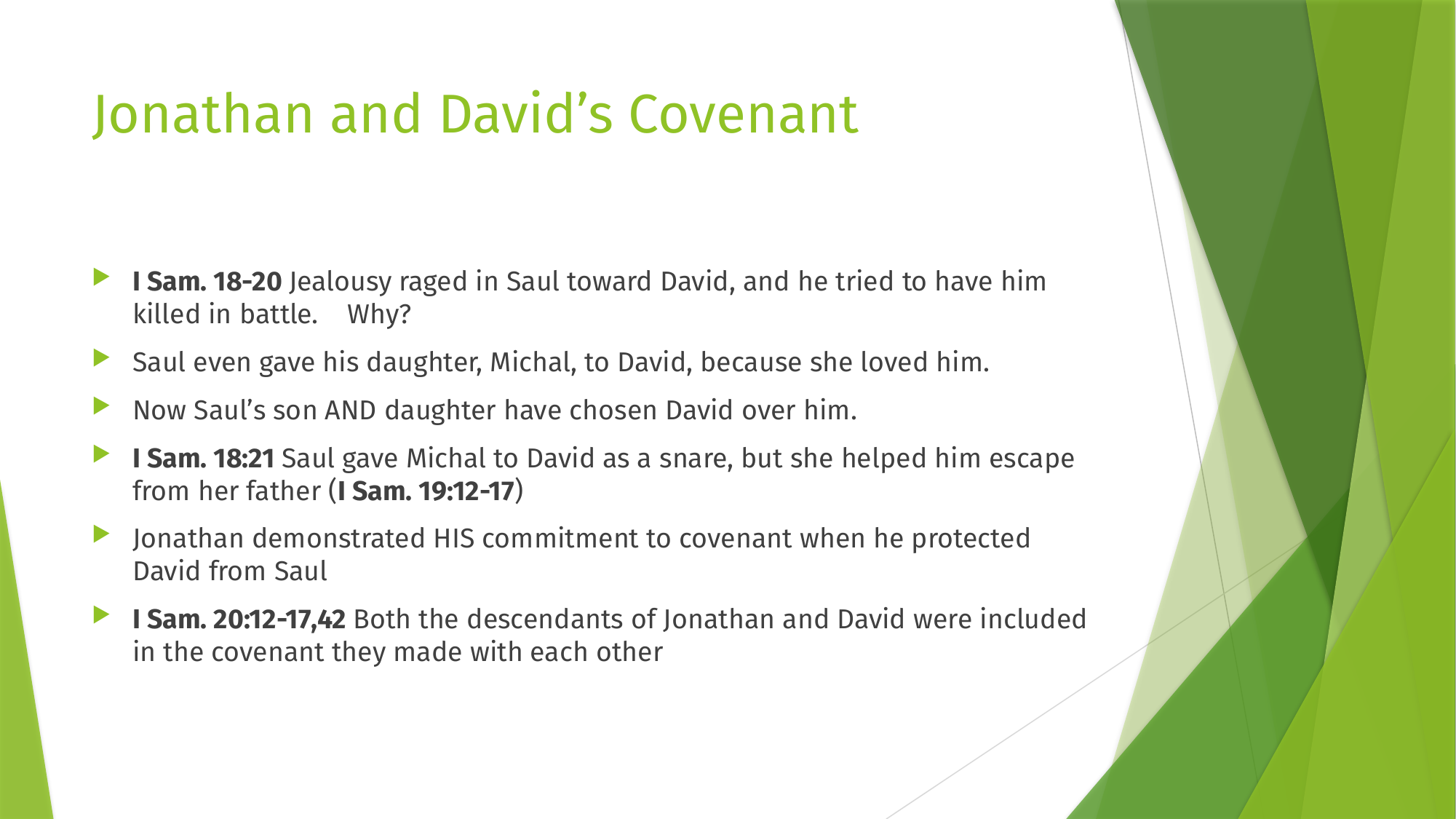

# Jonathan and David’s Covenant
I Sam. 18-20 Jealousy raged in Saul toward David, and he tried to have him killed in battle.    Why?
Saul even gave his daughter, Michal, to David, because she loved him.
Now Saul’s son AND daughter have chosen David over him.
I Sam. 18:21 Saul gave Michal to David as a snare, but she helped him escape from her father (I Sam. 19:12-17)
Jonathan demonstrated HIS commitment to covenant when he protected David from Saul
I Sam. 20:12-17,42 Both the descendants of Jonathan and David were included in the covenant they made with each other